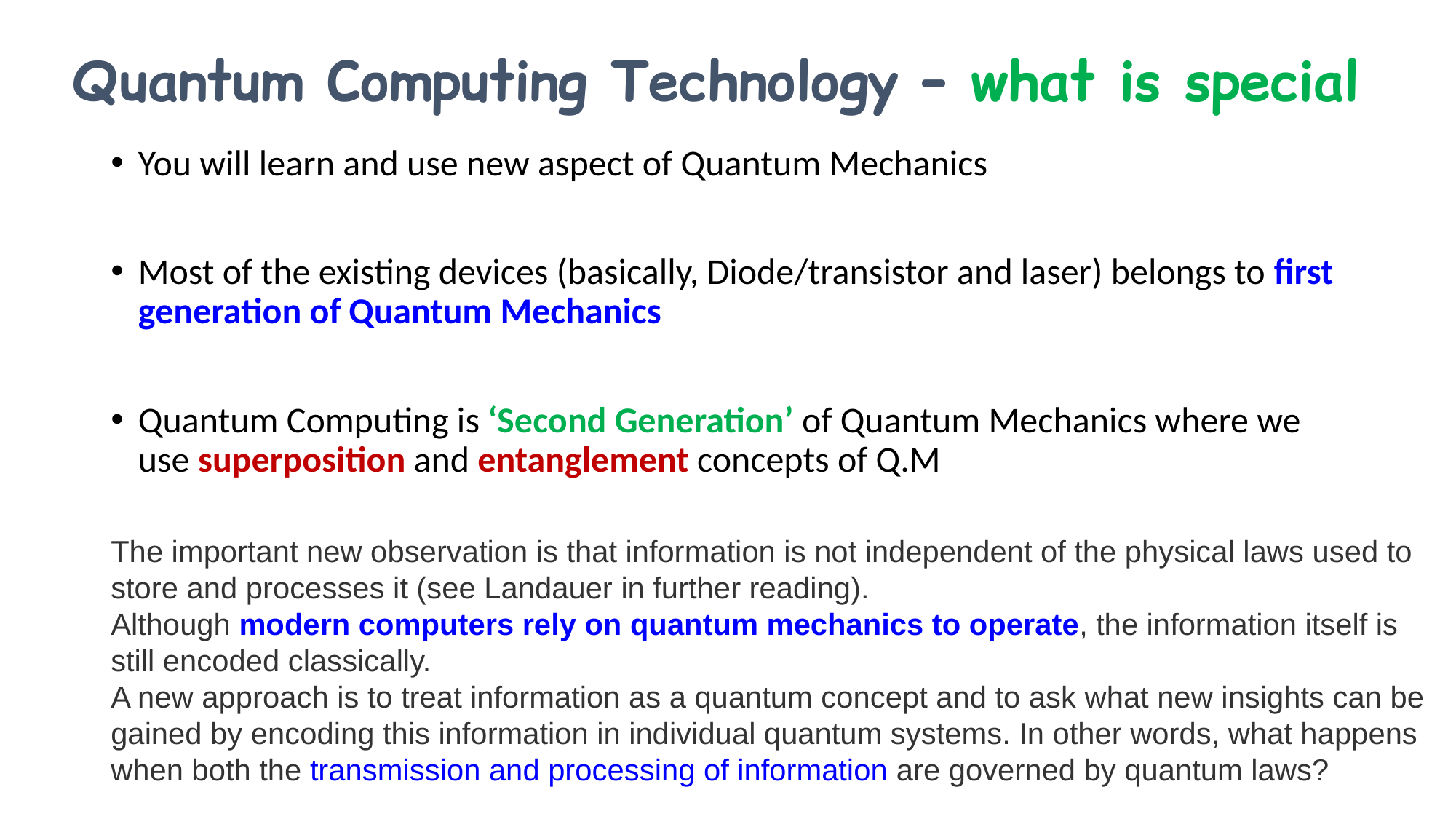

# Quantum Computing Technology – what is special
You will learn and use new aspect of Quantum Mechanics

Most of the existing devices (basically, Diode/transistor and laser) belongs to first generation of Quantum Mechanics

Quantum Computing is ‘Second Generation’ of Quantum Mechanics where we use superposition and entanglement concepts of Q.M
The important new observation is that information is not independent of the physical laws used to store and processes it (see Landauer in further reading).
Although modern computers rely on quantum mechanics to operate, the information itself is still encoded classically.
A new approach is to treat information as a quantum concept and to ask what new insights can be gained by encoding this information in individual quantum systems. In other words, what happens when both the transmission and processing of information are governed by quantum laws?